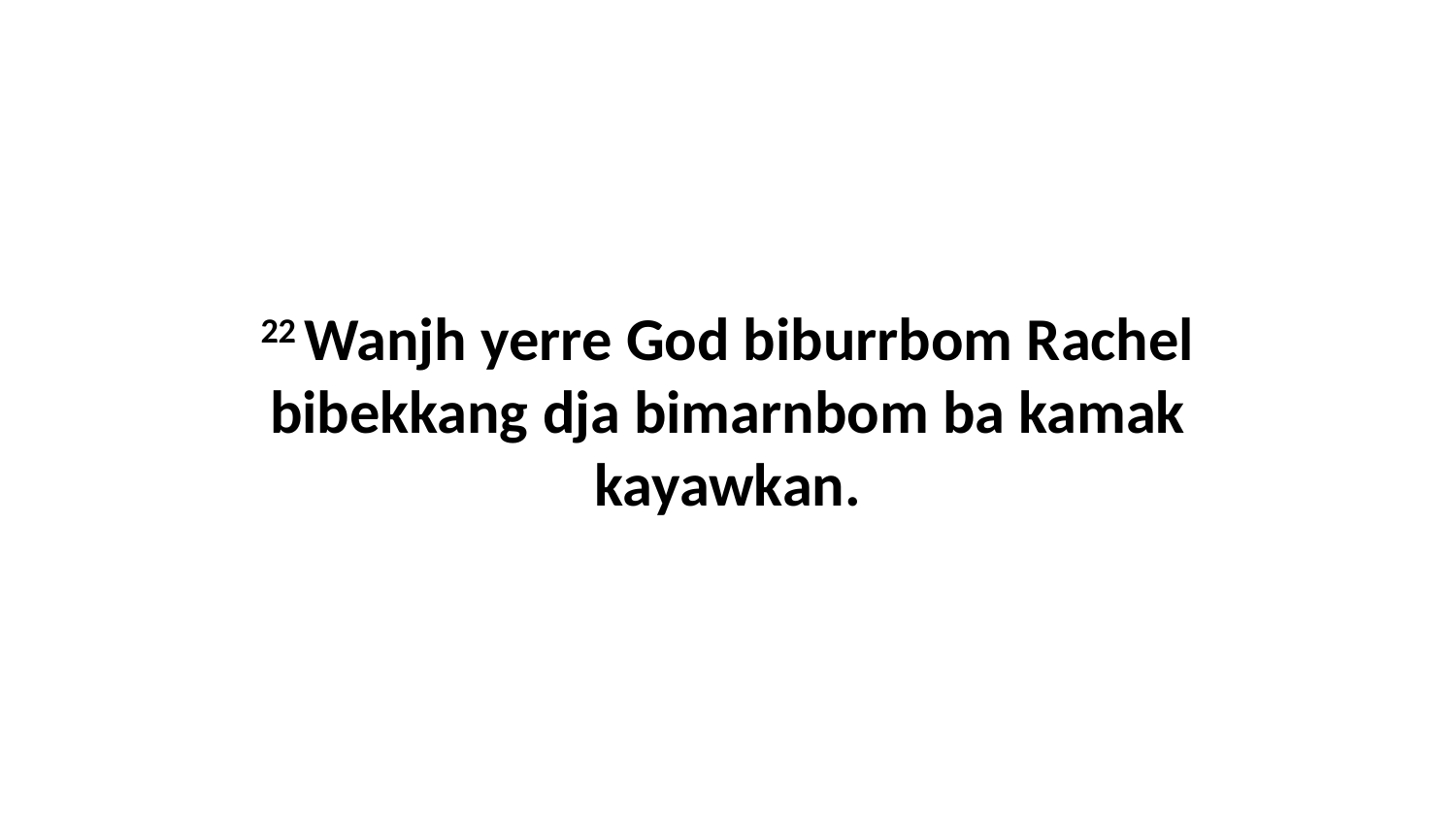

22 Wanjh yerre God biburrbom Rachel bibekkang dja bimarnbom ba kamak kayawkan.